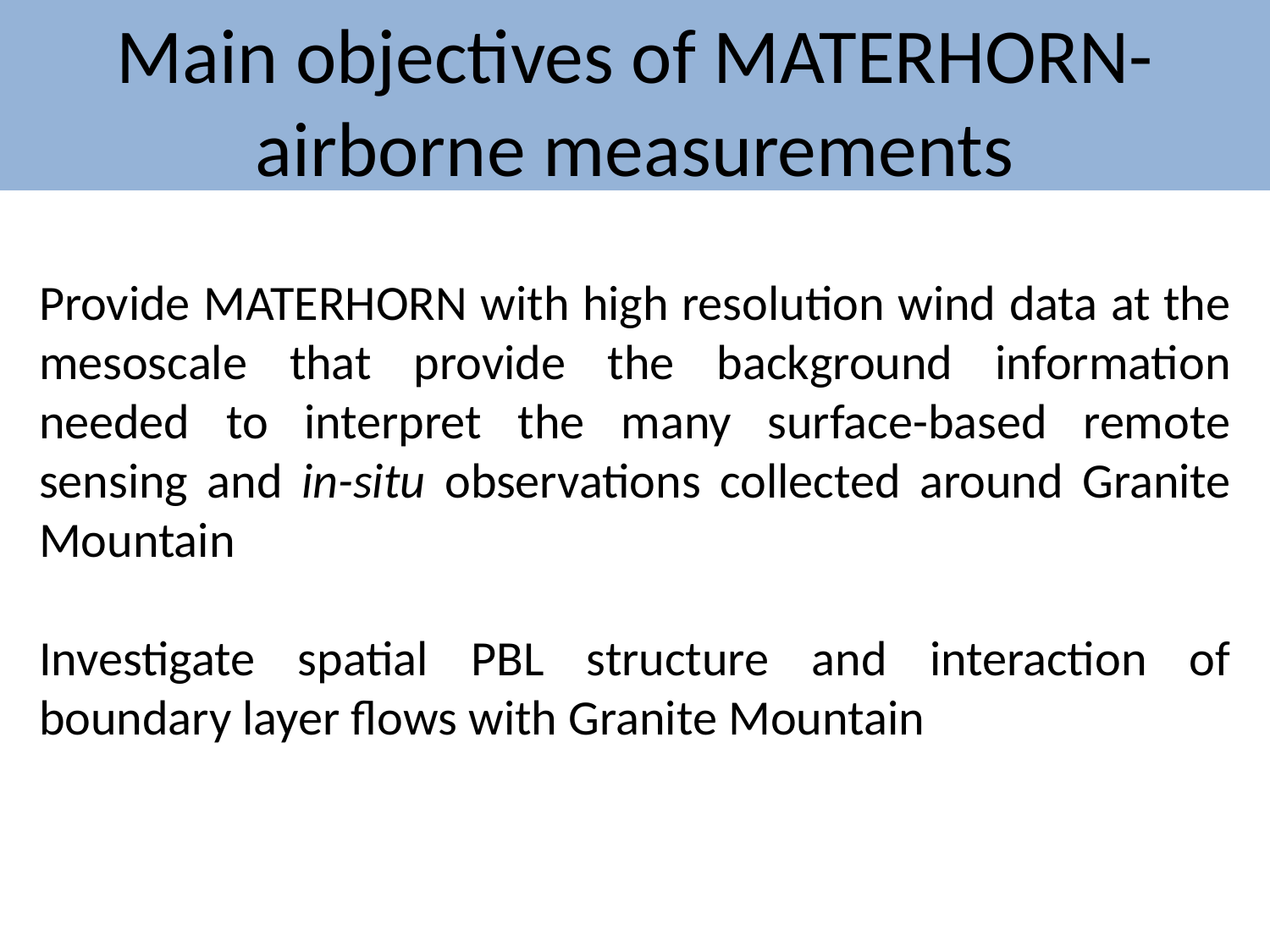

Main objectives of MATERHORN- airborne measurements
Provide MATERHORN with high resolution wind data at the mesoscale that provide the background information needed to interpret the many surface-based remote sensing and in-situ observations collected around Granite Mountain

Investigate spatial PBL structure and interaction of boundary layer flows with Granite Mountain